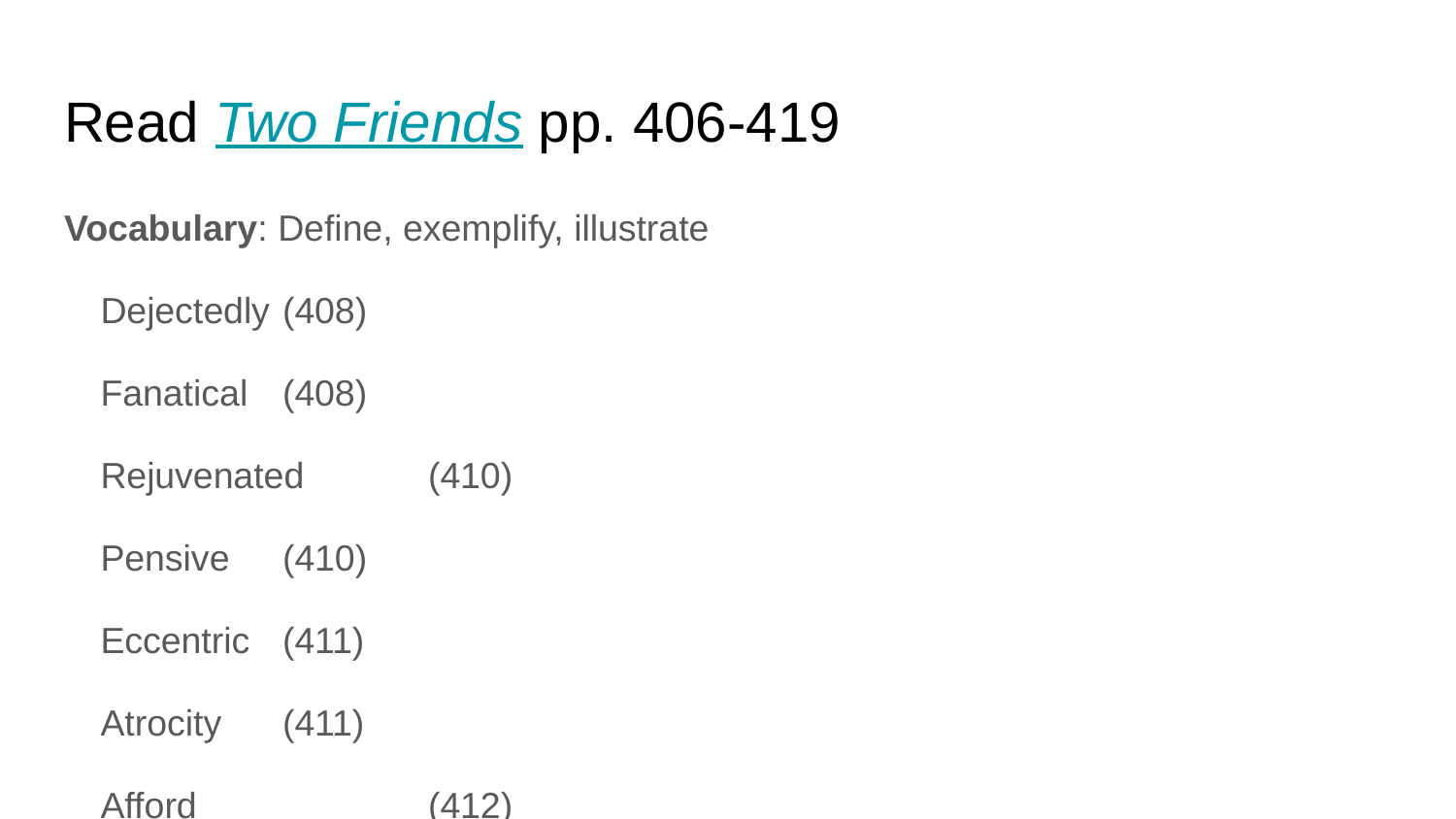

# Read Two Friends pp. 406-419
Vocabulary: Define, exemplify, illustrate
Dejectedly 	(408)
Fanatical 	(408)
Rejuvenated 	(410)
Pensive 	(410)
Eccentric 	(411)
Atrocity 	(411)
Afford 		(412)
Unperturbed (416)